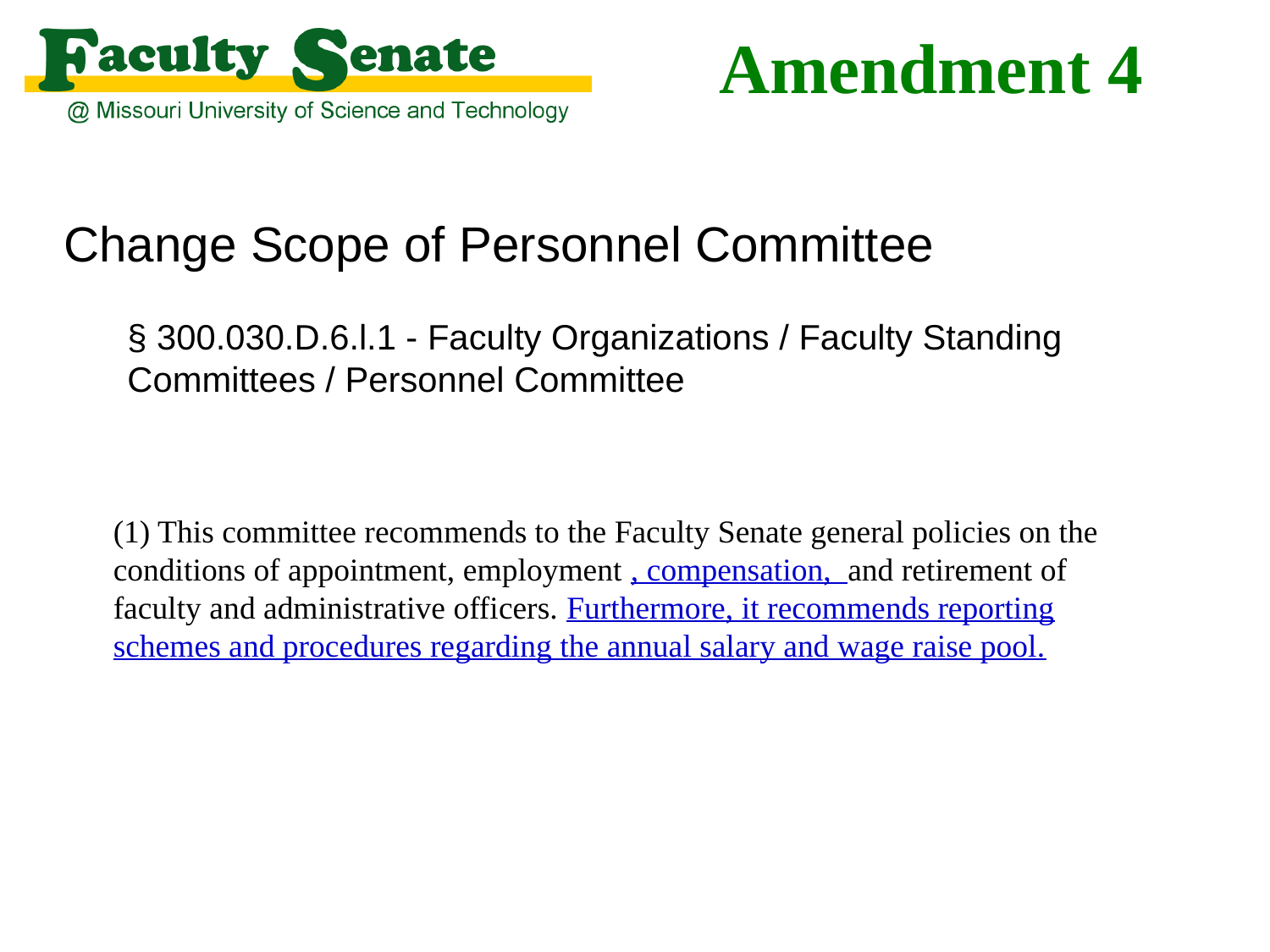

# Amendment 4
Change Scope of Personnel Committee

§ 300.030.D.6.l.1 - Faculty Organizations / Faculty Standing Committees / Personnel Committee
(1) This committee recommends to the Faculty Senate general policies on the conditions of appointment, employment , compensation,  and retirement of faculty and administrative officers. Furthermore, it recommends reporting schemes and procedures regarding the annual salary and wage raise pool.